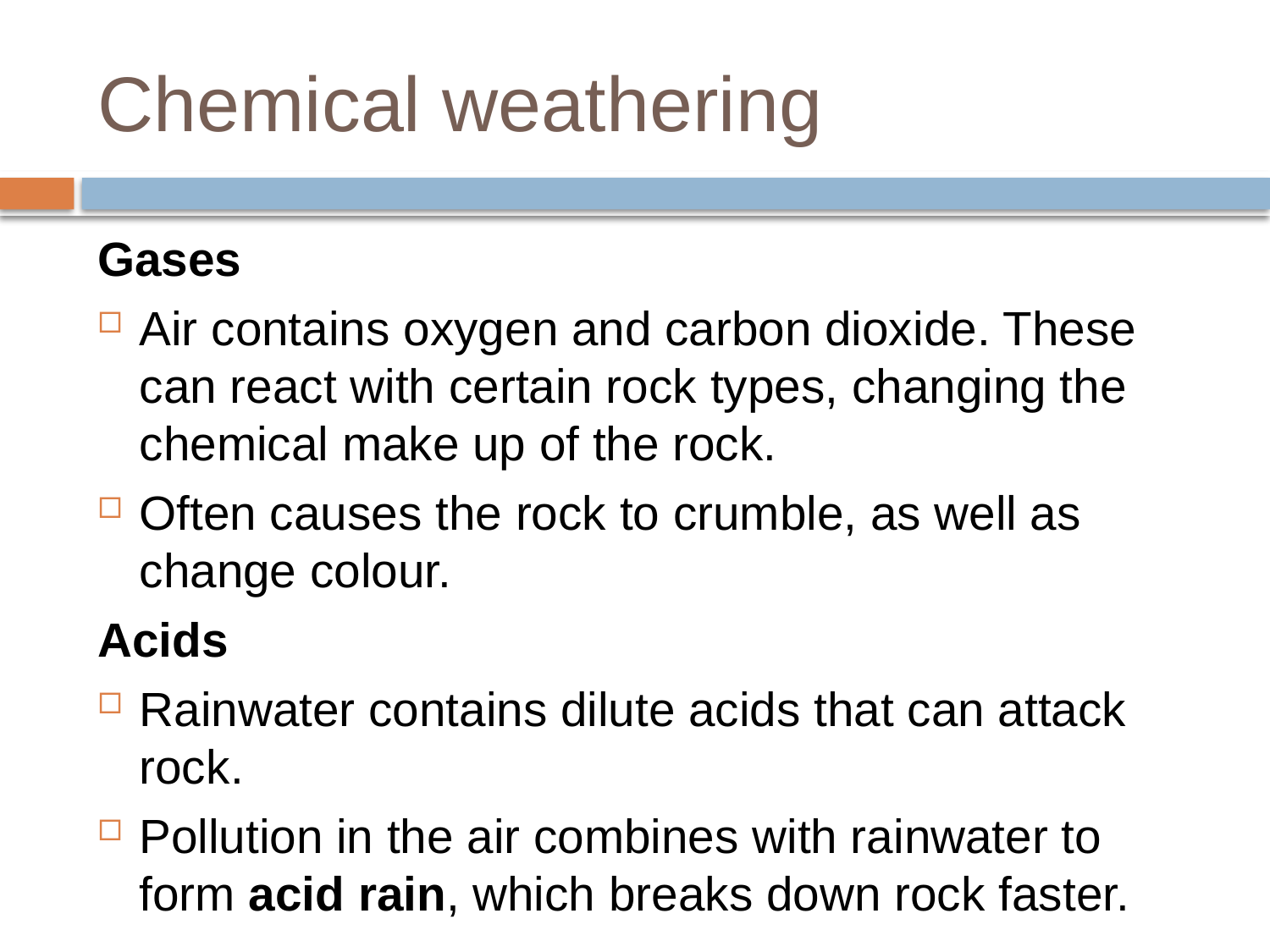

# Chemical weathering
Gases
Air contains oxygen and carbon dioxide. These can react with certain rock types, changing the chemical make up of the rock.
Often causes the rock to crumble, as well as change colour.
Acids
Rainwater contains dilute acids that can attack rock.
Pollution in the air combines with rainwater to form acid rain, which breaks down rock faster.